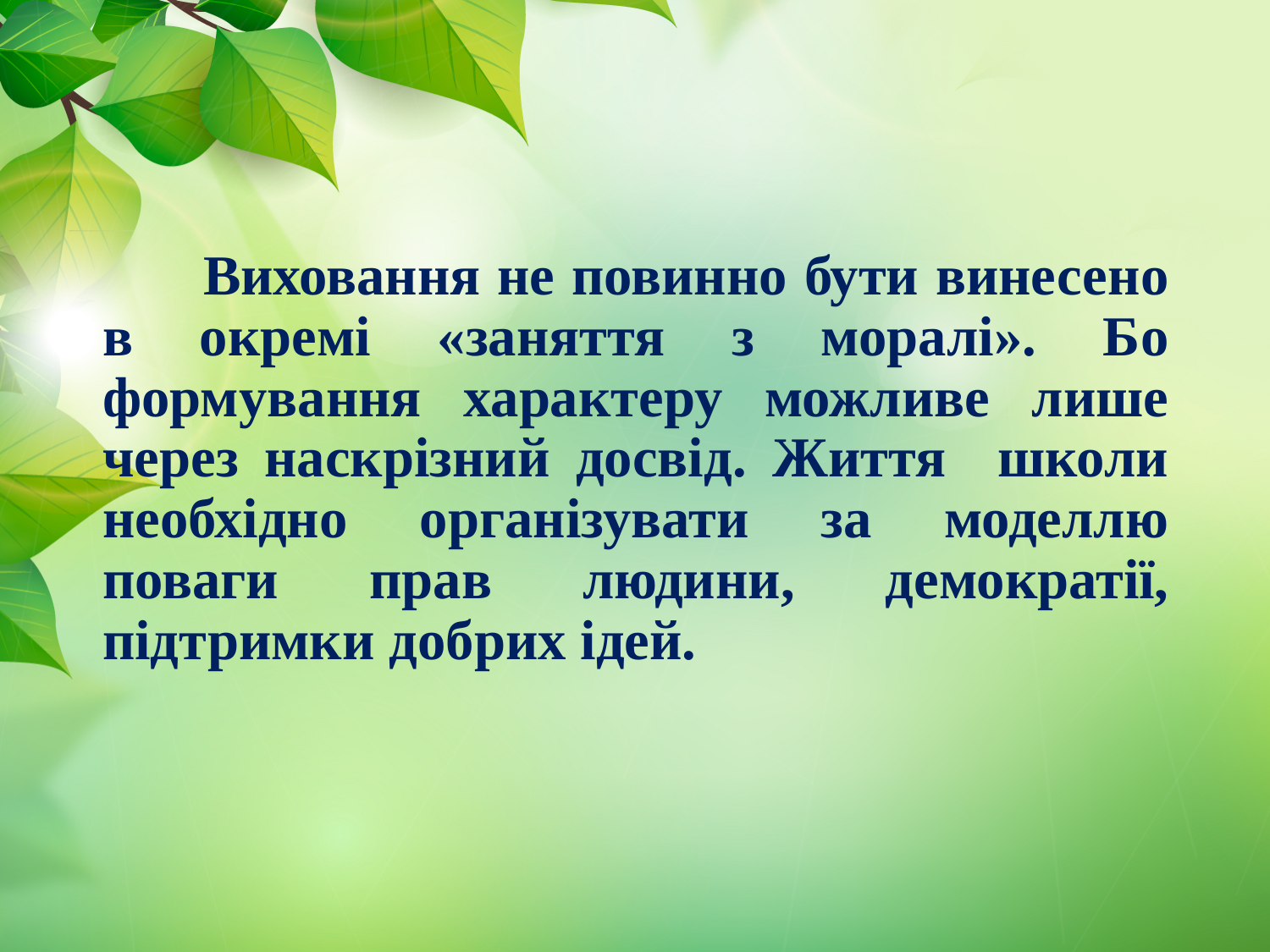

#

      Виховання не повинно бути винесено в окремі «заняття з моралі». Бо формування характеру можливе лише через наскрізний досвід. Життя  школи необхідно організувати за моделлю поваги прав людини, демократії, підтримки добрих ідей.